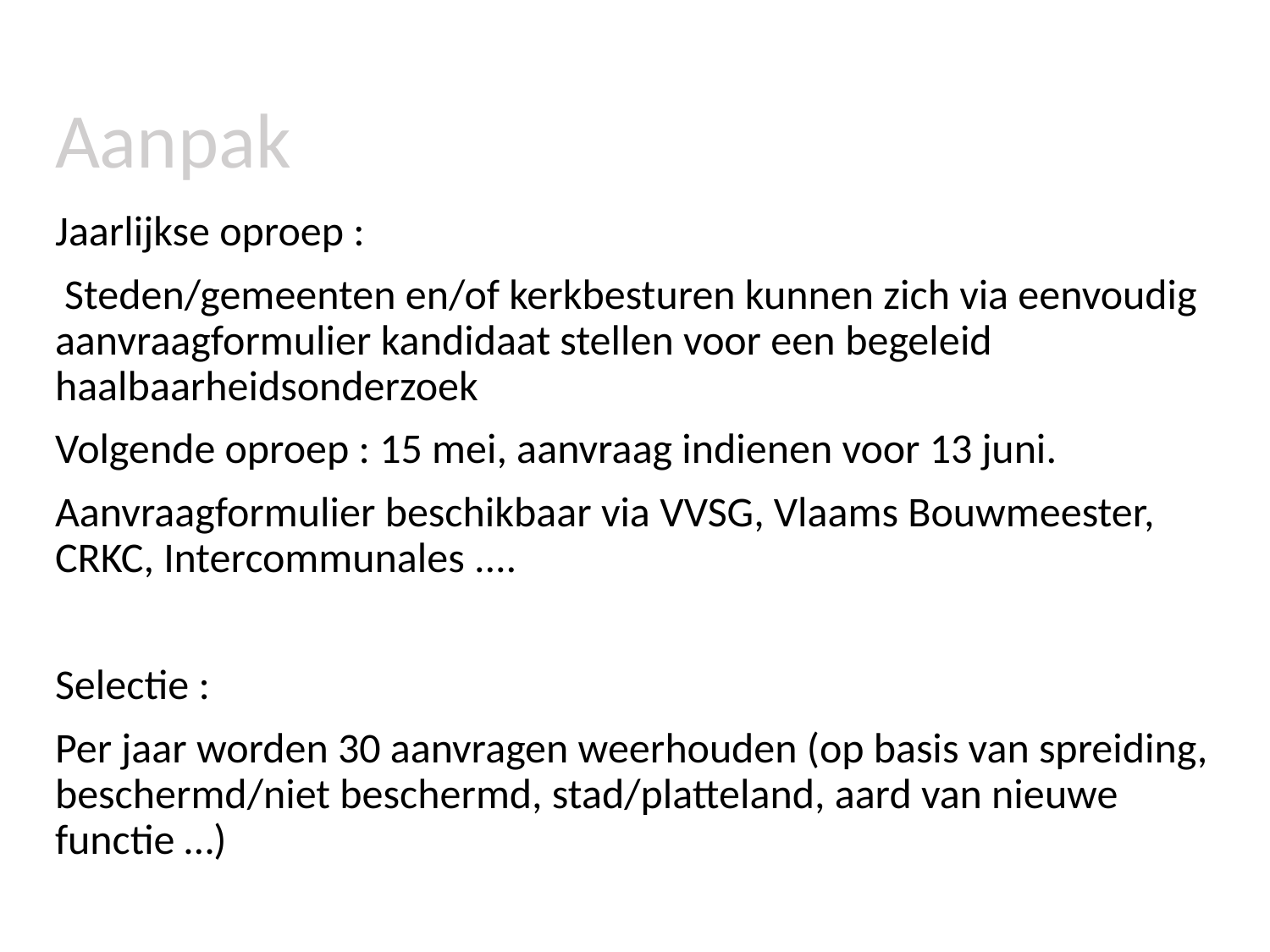

# Aanpak
Jaarlijkse oproep :
 Steden/gemeenten en/of kerkbesturen kunnen zich via eenvoudig aanvraagformulier kandidaat stellen voor een begeleid haalbaarheidsonderzoek
Volgende oproep : 15 mei, aanvraag indienen voor 13 juni.
Aanvraagformulier beschikbaar via VVSG, Vlaams Bouwmeester, CRKC, Intercommunales ....

Selectie :
Per jaar worden 30 aanvragen weerhouden (op basis van spreiding, beschermd/niet beschermd, stad/platteland, aard van nieuwe functie …)